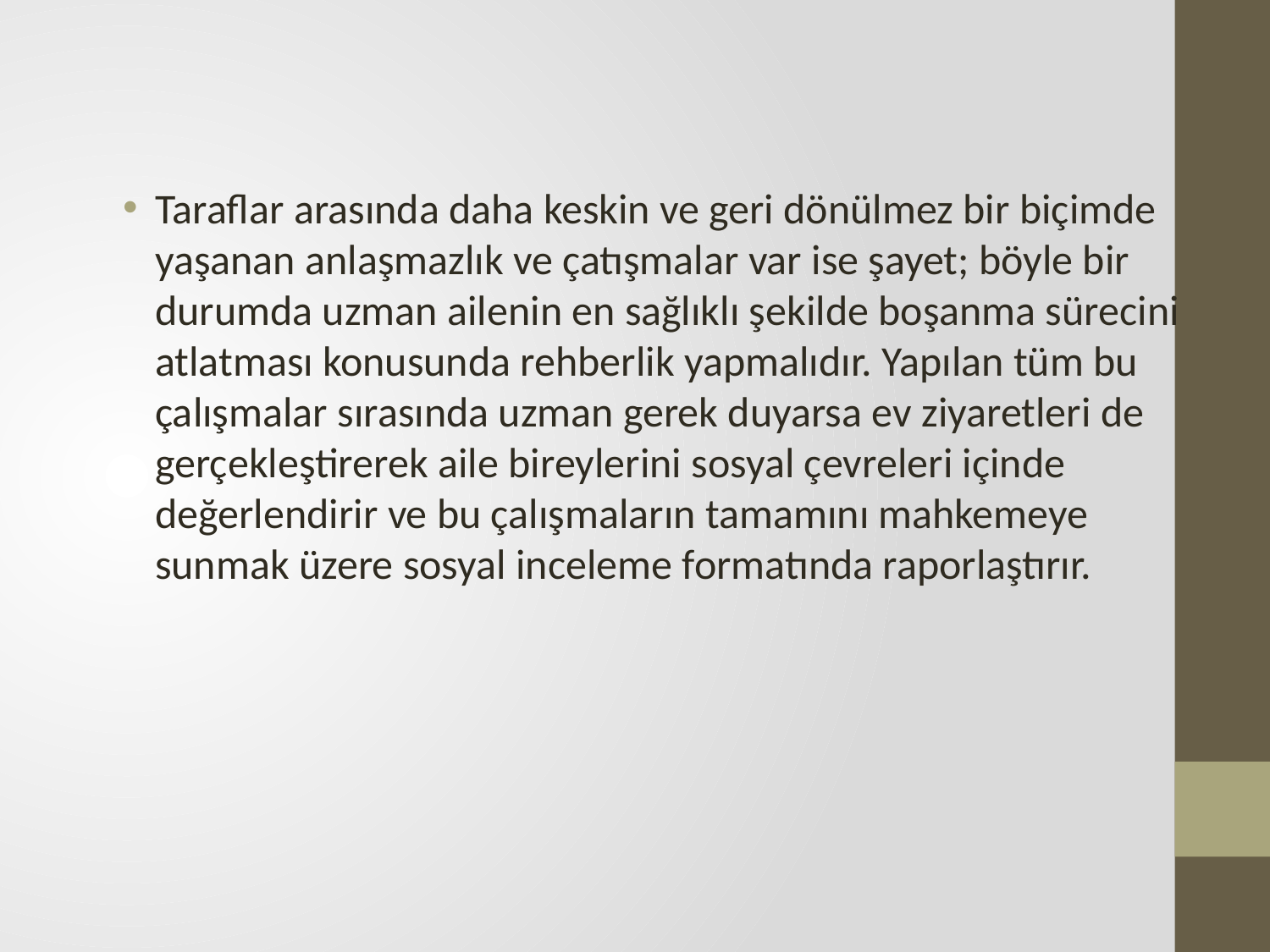

Taraflar arasında daha keskin ve geri dönülmez bir biçimde yaşanan anlaşmazlık ve çatışmalar var ise şayet; böyle bir durumda uzman ailenin en sağlıklı şekilde boşanma sürecini atlatması konusunda rehberlik yapmalıdır. Yapılan tüm bu çalışmalar sırasında uzman gerek duyarsa ev ziyaretleri de gerçekleştirerek aile bireylerini sosyal çevreleri içinde değerlendirir ve bu çalışmaların tamamını mahkemeye sunmak üzere sosyal inceleme formatında raporlaştırır.